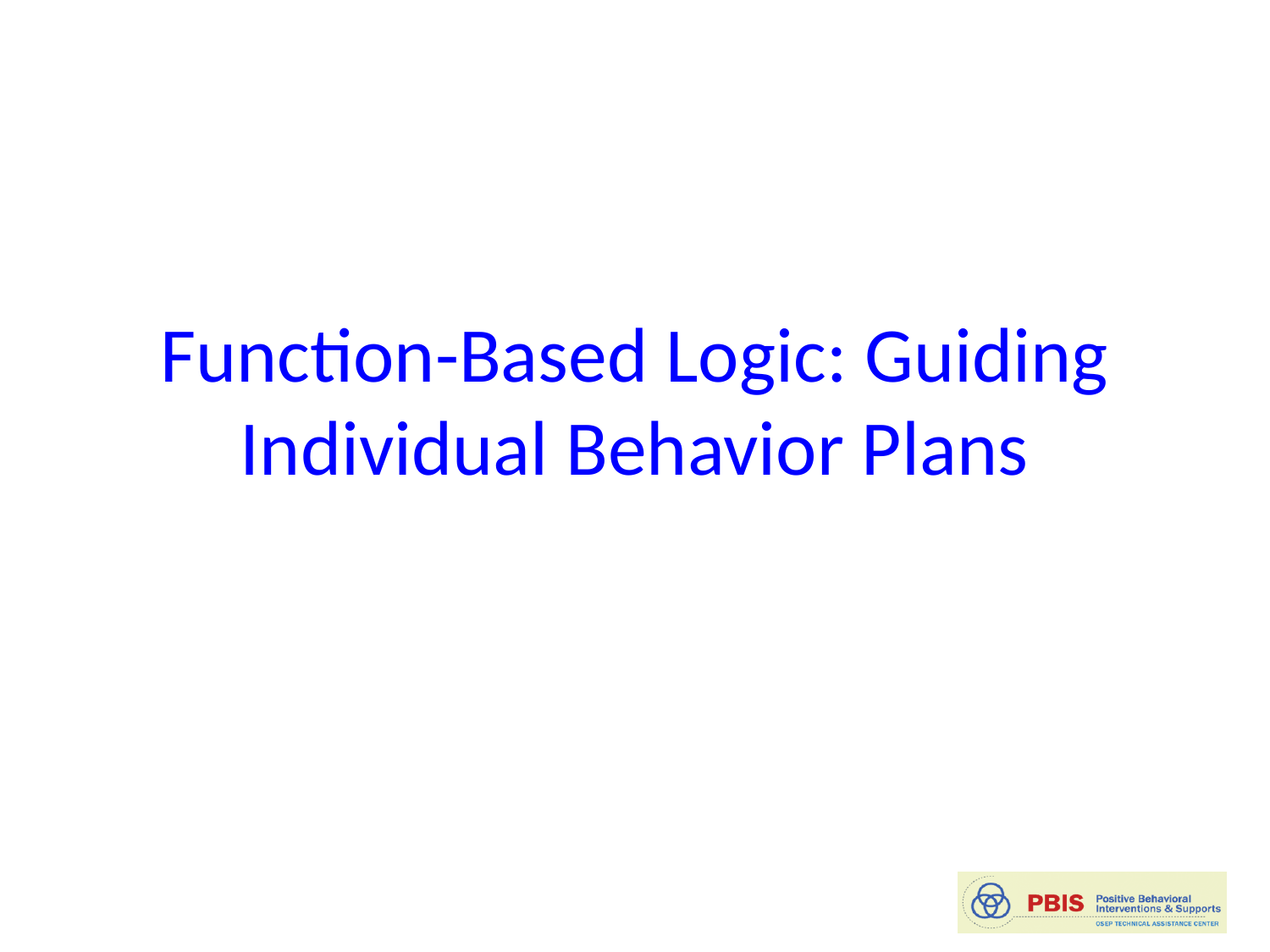

# Function-Based Logic: Guiding Individual Behavior Plans